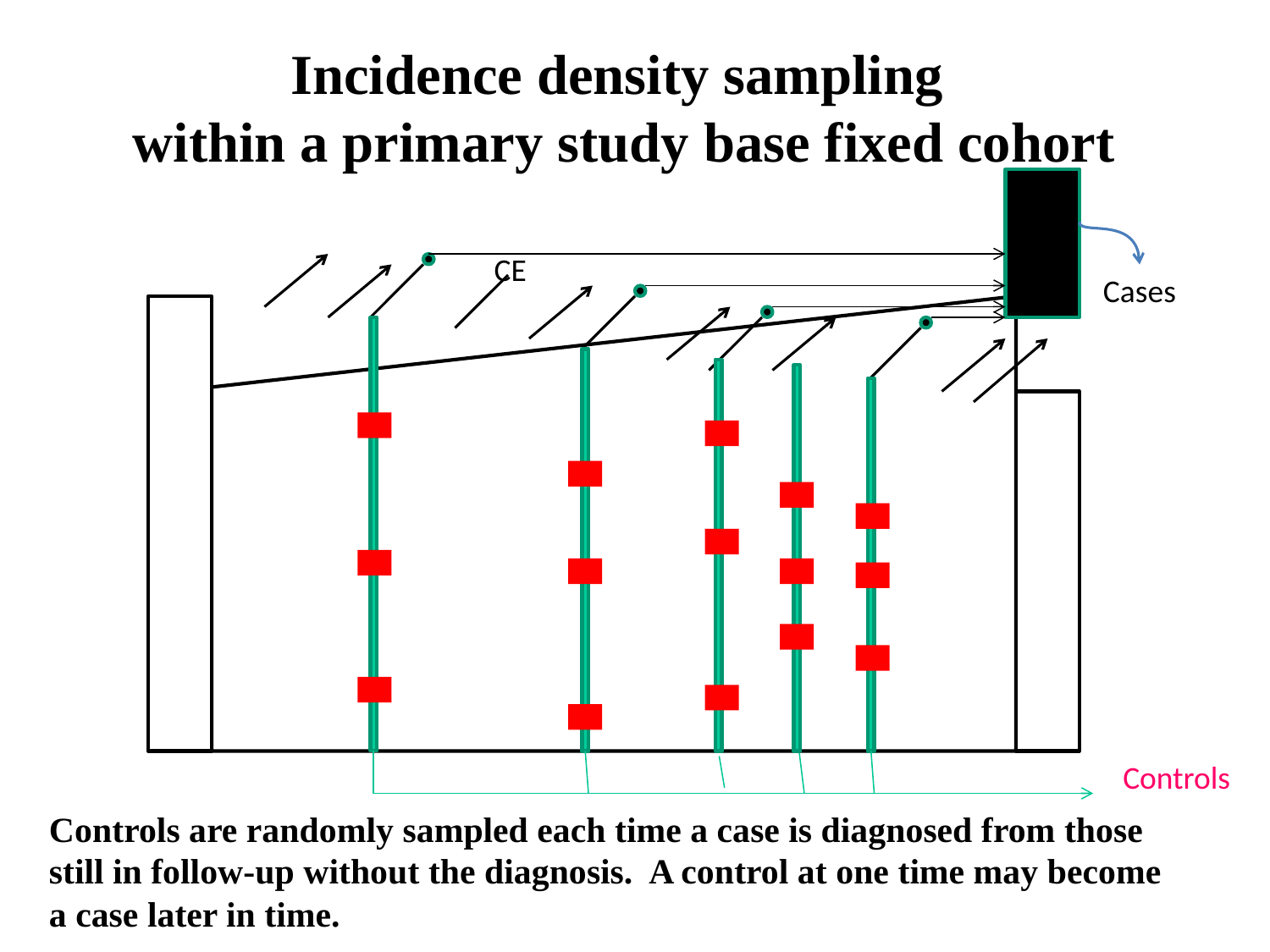

Incidence density sampling
within a primary study base fixed cohort

CE

Cases

Controls
Controls are randomly sampled each time a case is diagnosed from those still in follow-up without the diagnosis.  A control at one time may become a case later in time.
Time